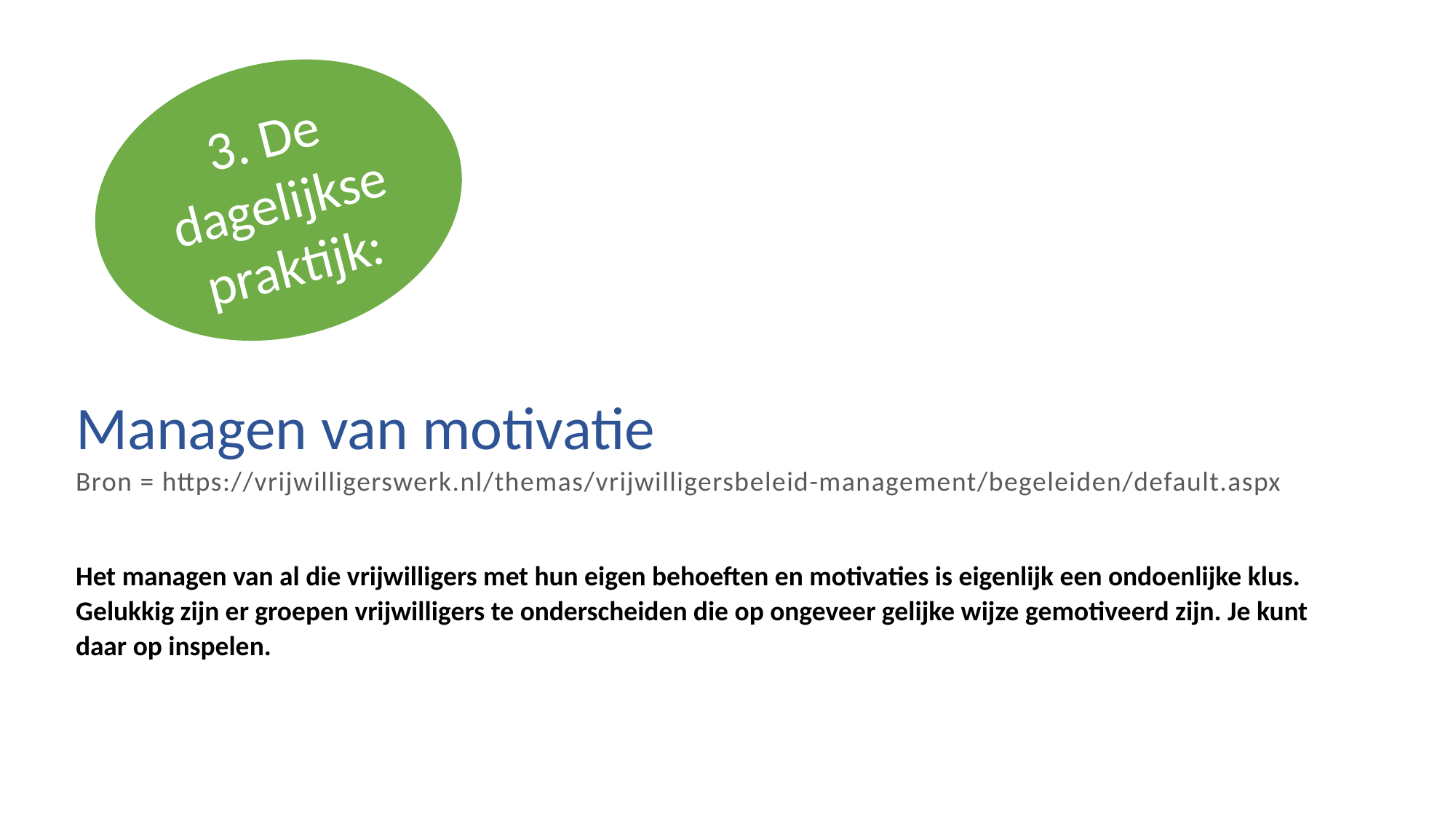

3. De dagelijkse praktijk:
Managen van motivatie
Bron = https://vrijwilligerswerk.nl/themas/vrijwilligersbeleid-management/begeleiden/default.aspx

Het managen van al die vrijwilligers met hun eigen behoeften en motivaties is eigenlijk een ondoenlijke klus. Gelukkig zijn er groepen vrijwilligers te onderscheiden die op ongeveer gelijke wijze gemotiveerd zijn. Je kunt daar op inspelen.